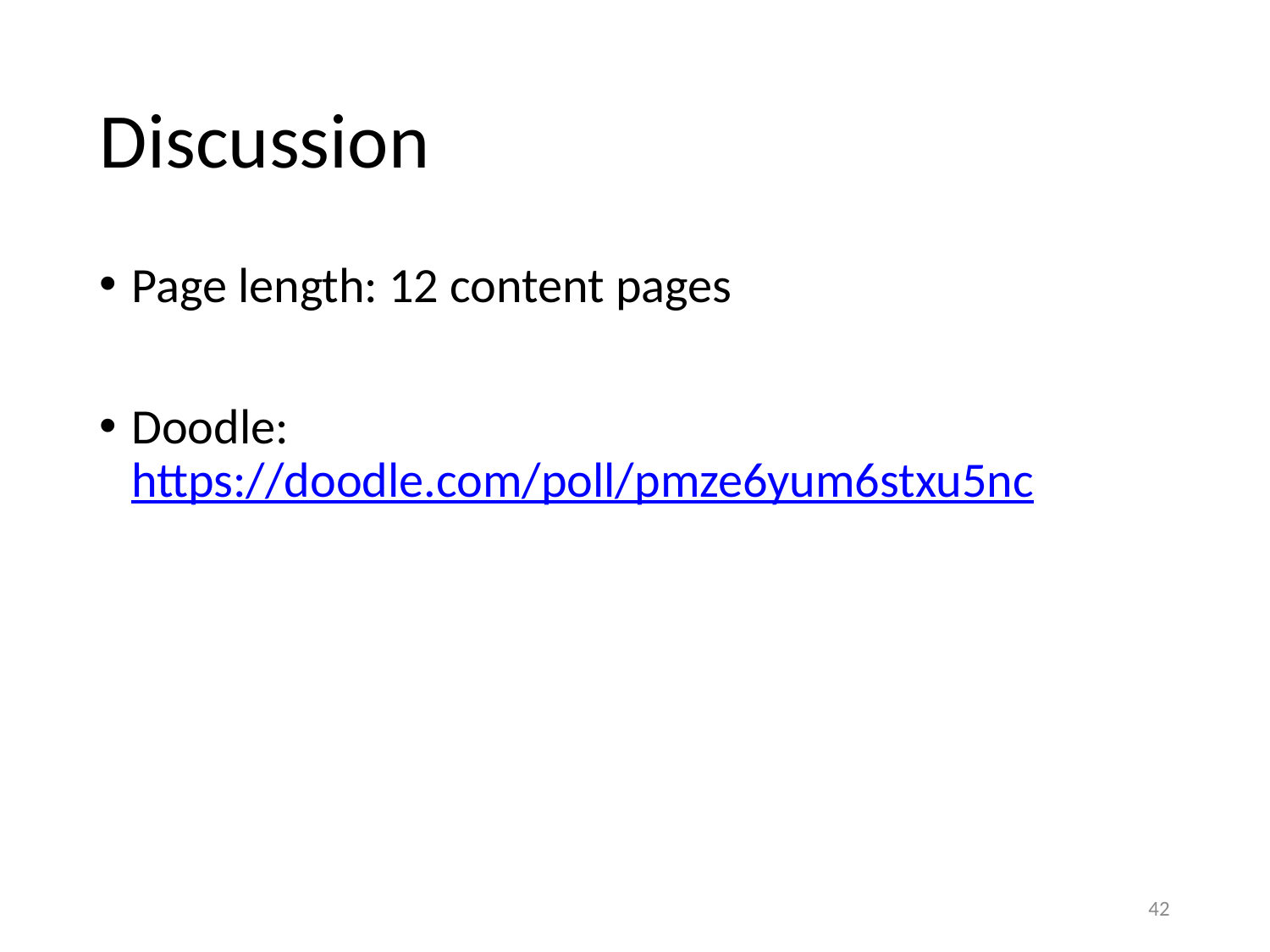

Discussion
Page length: 12 content pages

Doodle: https://doodle.com/poll/pmze6yum6stxu5nc
42